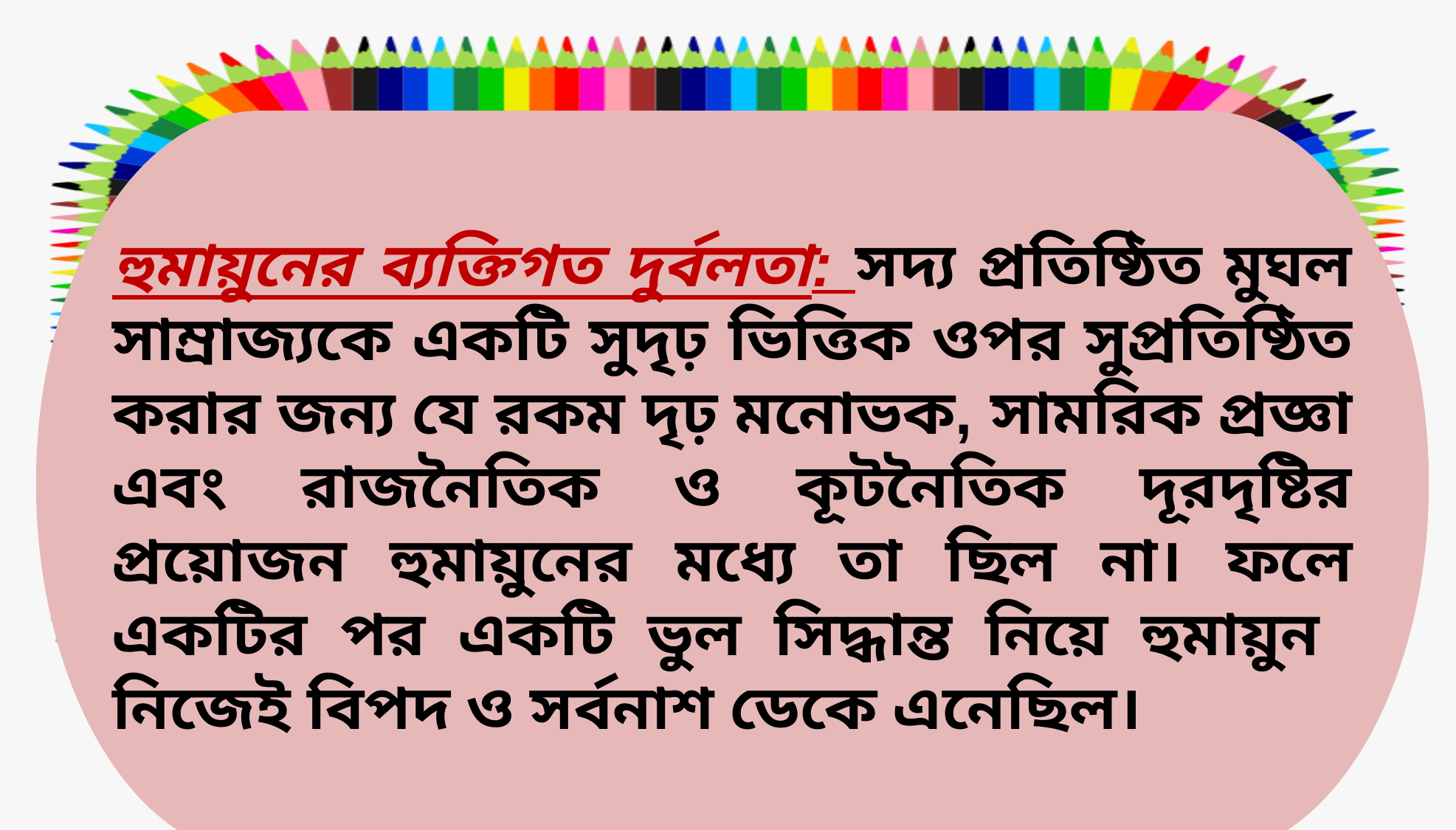

হুমায়ুনের ব্যক্তিগত দুর্বলতা: সদ্য প্রতিষ্ঠিত মুঘল সাম্রাজ্যকে একটি সুদৃঢ় ভিত্তিক ওপর সুপ্রতিষ্ঠিত করার জন্য যে রকম দৃঢ় মনোভক, সামরিক প্রজ্ঞা এবং রাজনৈতিক ও কূটনৈতিক দূরদৃষ্টির প্রয়োজন হুমায়ুনের মধ্যে তা ছিল না। ফলে একটির পর একটি ভুল সিদ্ধান্ত নিয়ে হুমায়ুন  নিজেই বিপদ ও সর্বনাশ ডেকে এনেছিল।